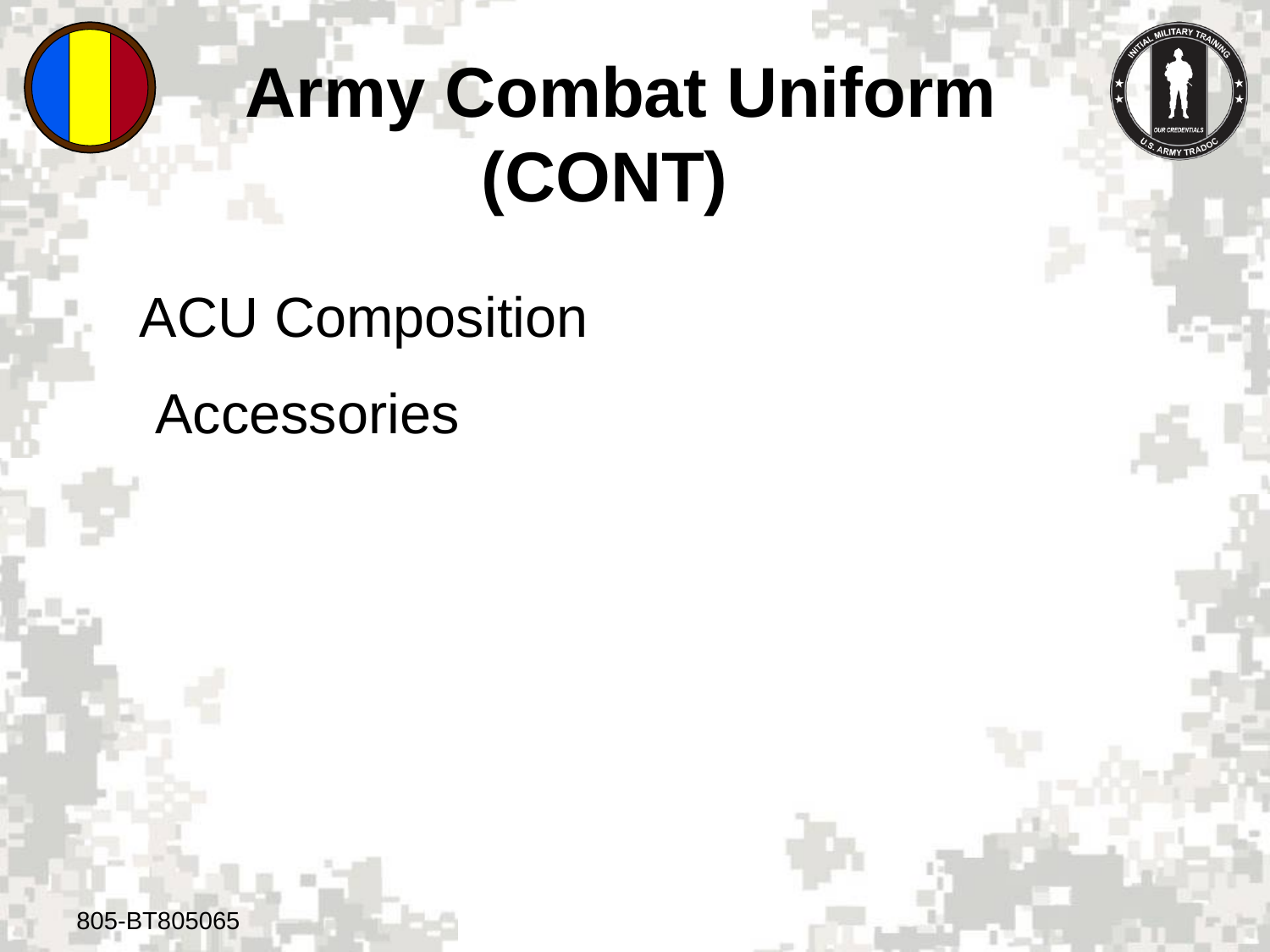

Army Combat Uniform
            (CONT)
ACU Composition
 Accessories

805-BT805065